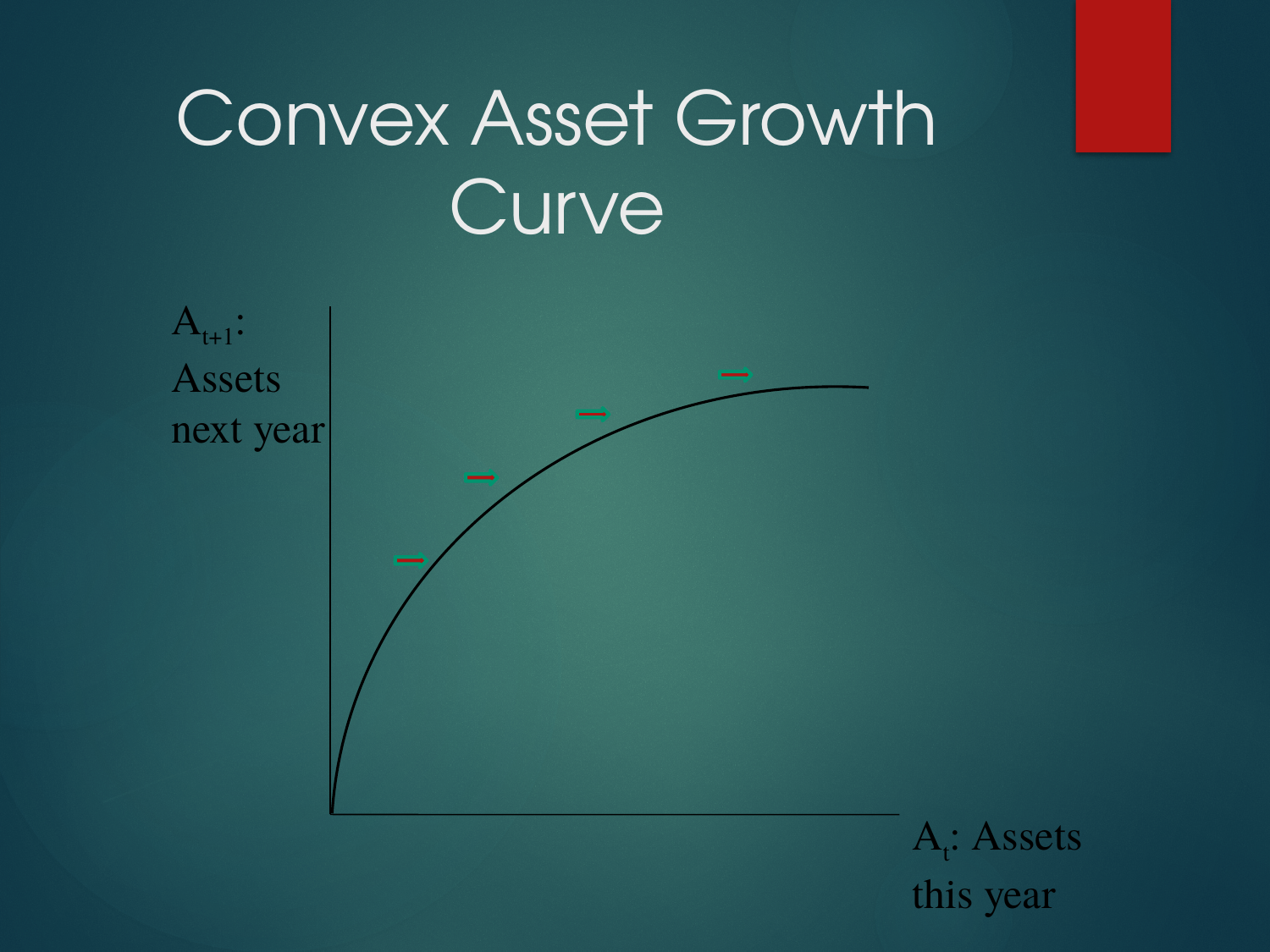

# Convex Asset Growth Curve
At+1: Assets next year

At: Assets this year